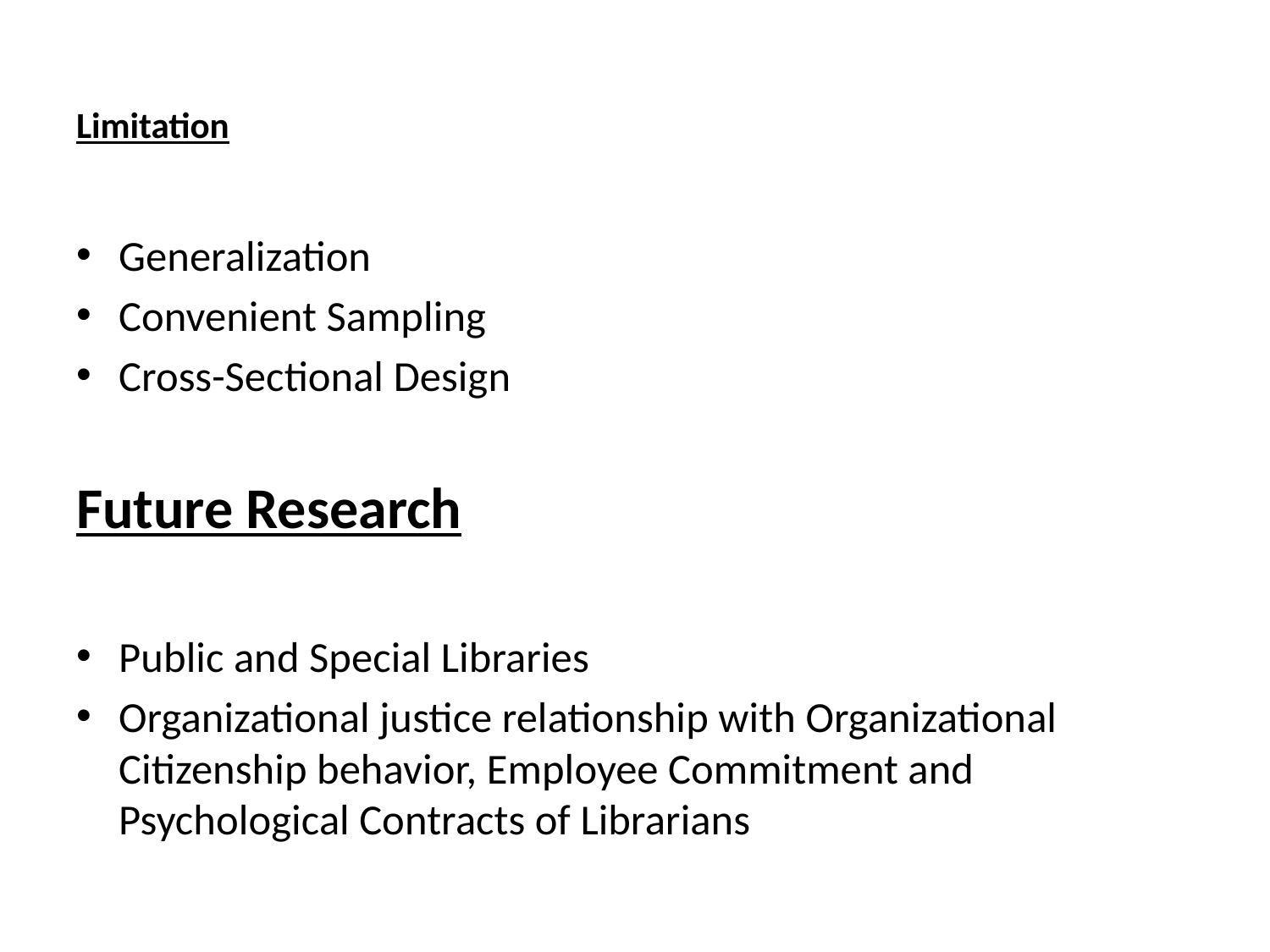

# Limitation
Generalization
Convenient Sampling
Cross-Sectional Design

Future Research

Public and Special Libraries
Organizational justice relationship with Organizational Citizenship behavior, Employee Commitment and Psychological Contracts of Librarians